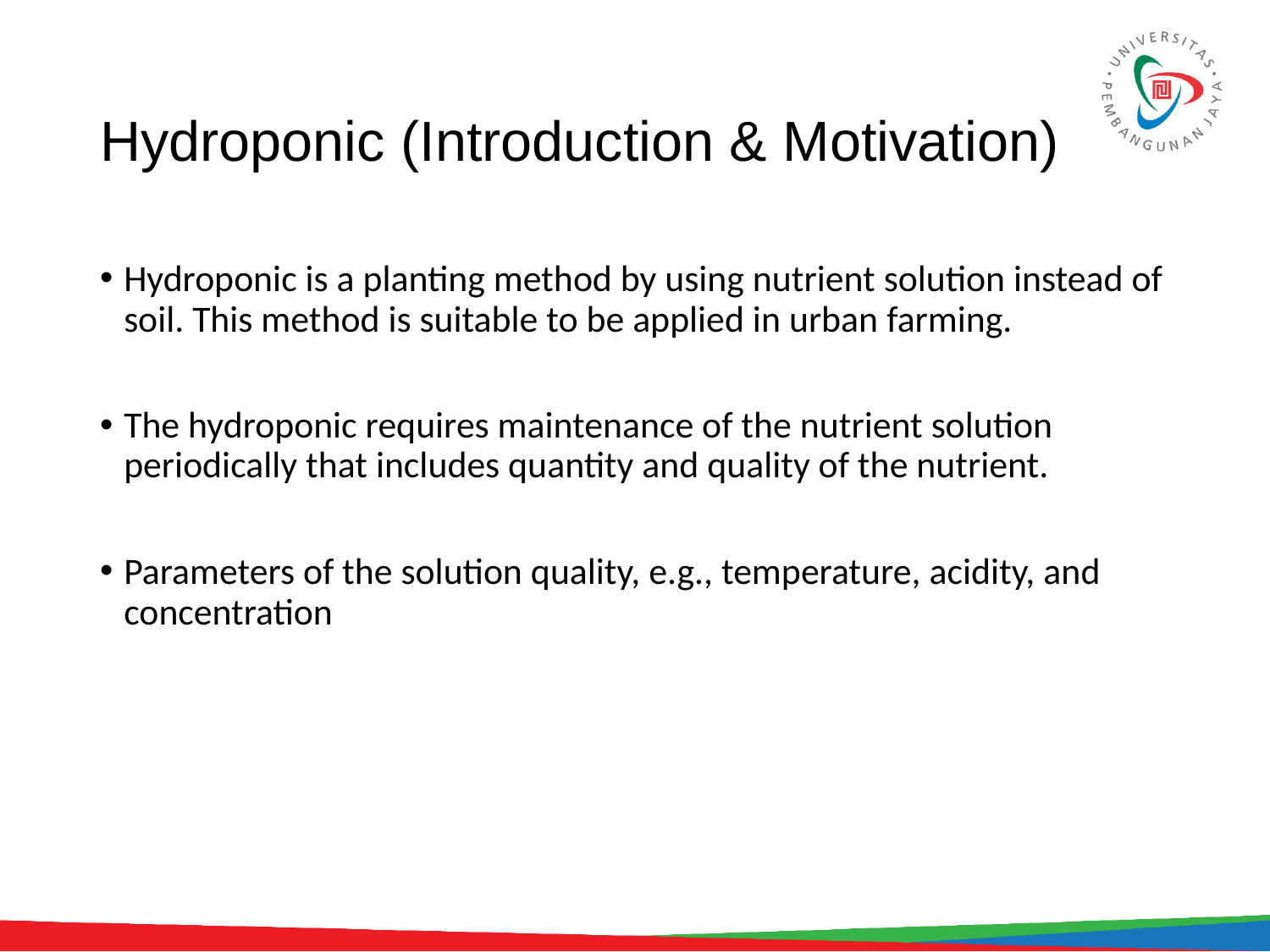

# Hydroponic (Introduction & Motivation)
Hydroponic is a planting method by using nutrient solution instead of soil. This method is suitable to be applied in urban farming.

The hydroponic requires maintenance of the nutrient solution periodically that includes quantity and quality of the nutrient.

Parameters of the solution quality, e.g., temperature, acidity, and concentration